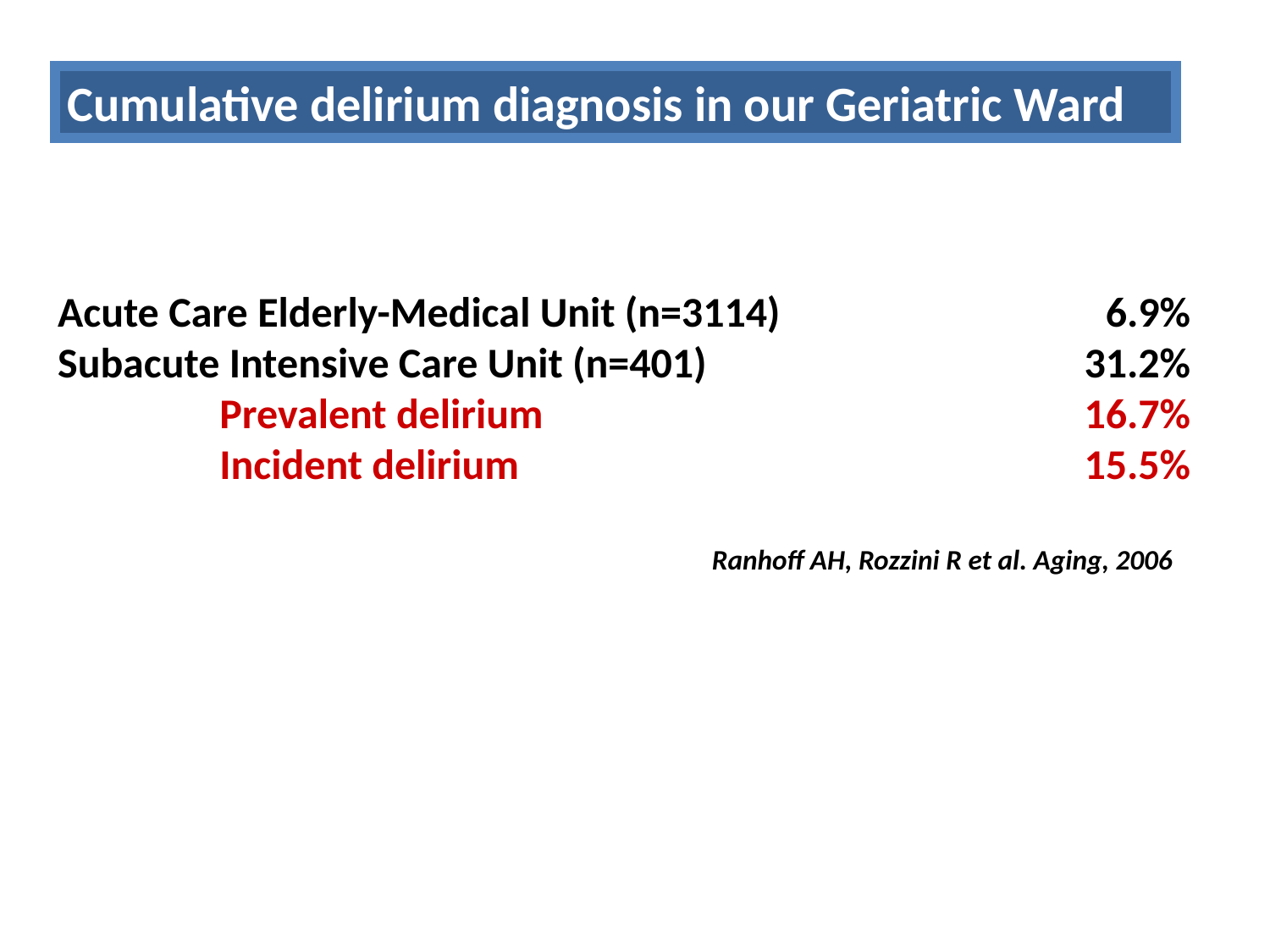

Cumulative delirium diagnosis in our Geriatric Ward
# Acute Care Elderly-Medical Unit (n=3114)	6.9% Subacute Intensive Care Unit (n=401)	31.2% Prevalent delirium 	16.7% Incident delirium	15.5%
Ranhoff AH, Rozzini R et al. Aging, 2006